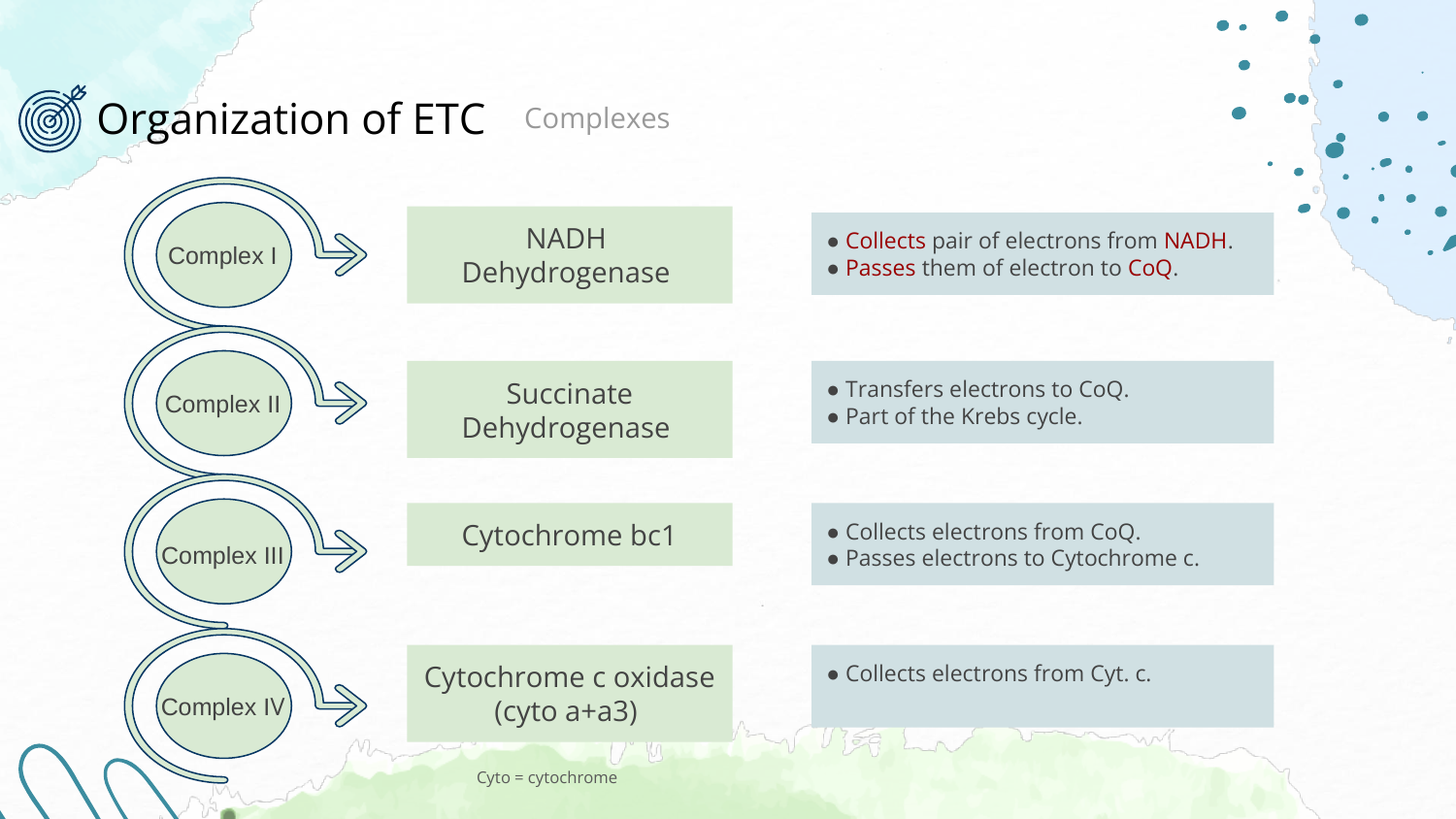

Organization of ETC

Complexes

NADH
Dehydrogenase
● Collects pair of electrons from NADH.
● Passes them of electron to CoQ.
Complex I

Succinate Dehydrogenase
● Transfers electrons to CoQ.
● Part of the Krebs cycle.
Complex II

Cytochrome bc1
● Collects electrons from CoQ.
● Passes electrons to Cytochrome c.
Complex III

Cytochrome c oxidase
(cyto a+a3)
● Collects electrons from Cyt. c.

Complex IV
Cyto = cytochrome